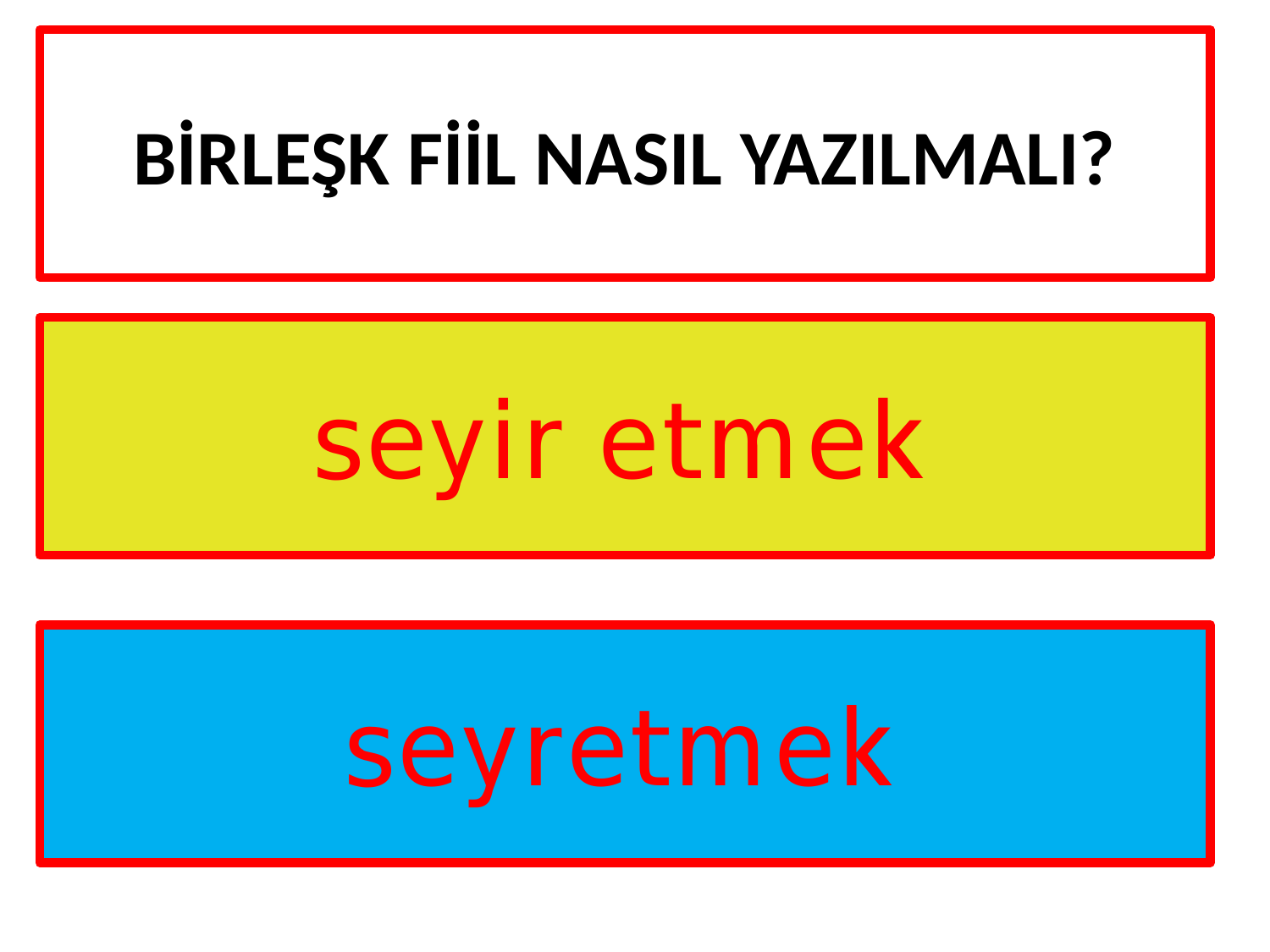

# BİRLEŞK FİİL NASIL YAZILMALI?
seyir etmek
seyretmek